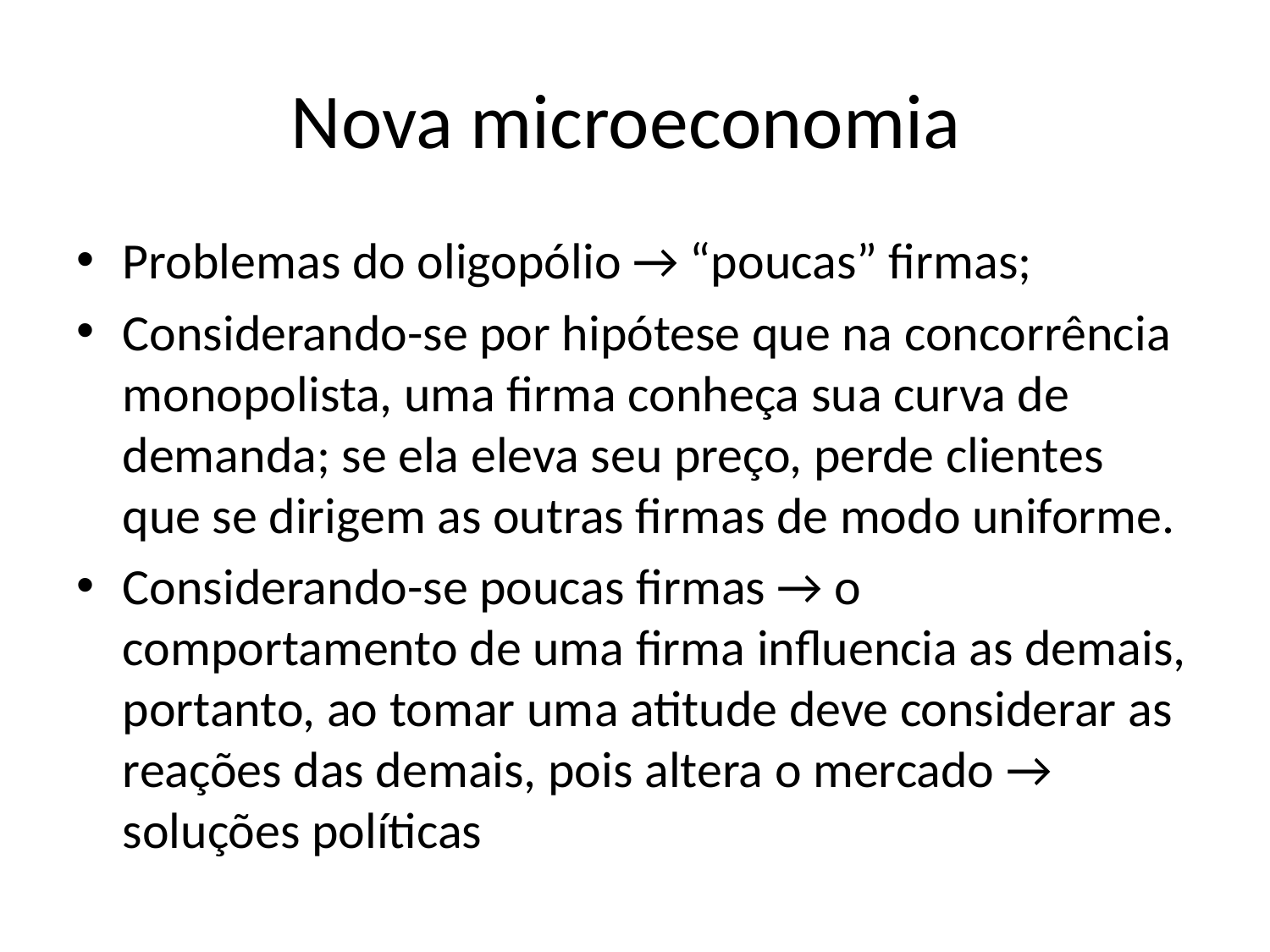

# Nova microeconomia
Problemas do oligopólio → “poucas” firmas;
Considerando-se por hipótese que na concorrência monopolista, uma firma conheça sua curva de demanda; se ela eleva seu preço, perde clientes que se dirigem as outras firmas de modo uniforme.
Considerando-se poucas firmas → o comportamento de uma firma influencia as demais, portanto, ao tomar uma atitude deve considerar as reações das demais, pois altera o mercado → soluções políticas